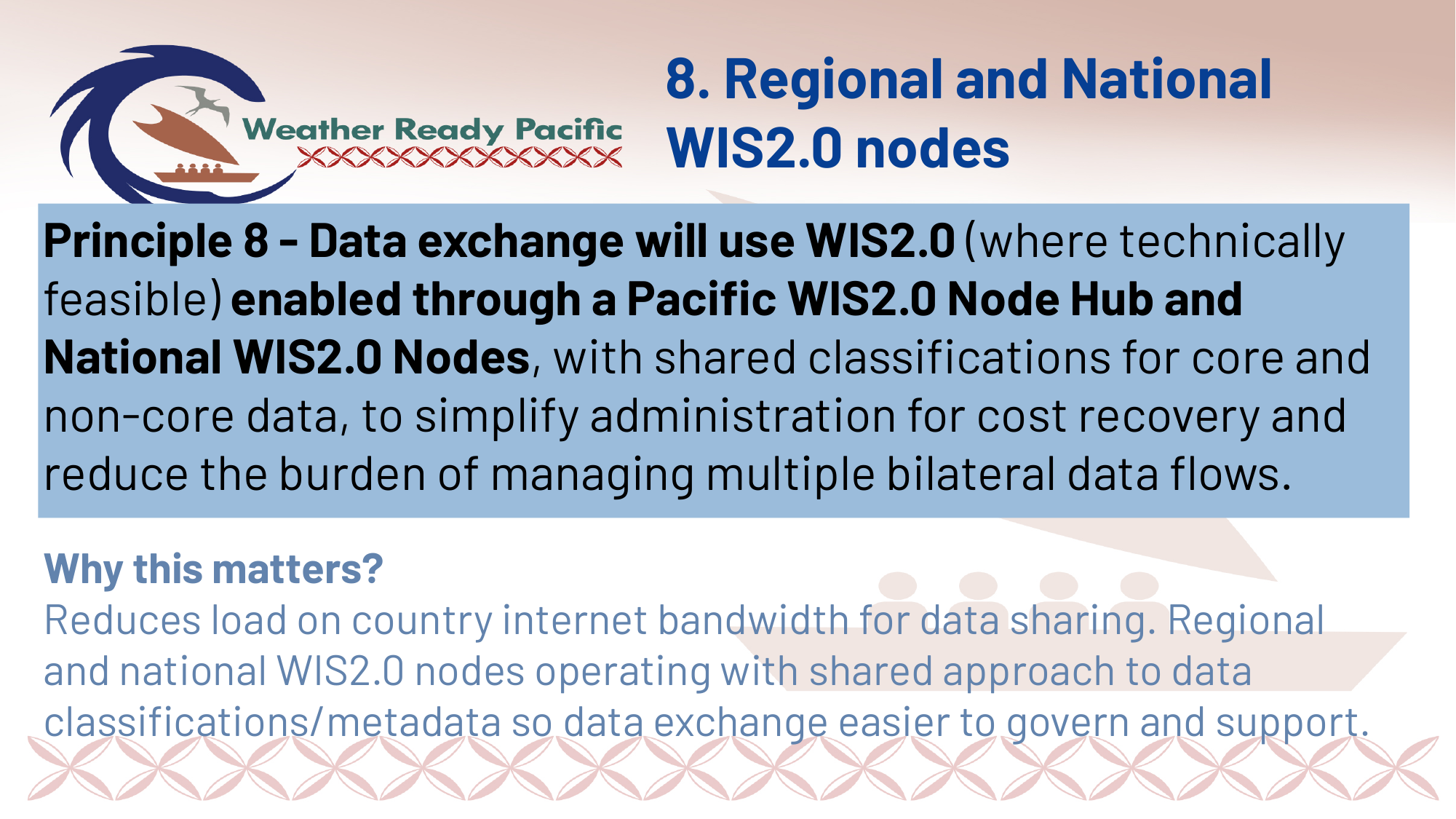

# 8. Regional and National WIS2.0 nodes
Principle 8 - Data exchange will use WIS2.0 (where technically feasible) enabled through a Pacific WIS2.0 Node Hub and National WIS2.0 Nodes, with shared classifications for core and non-core data, to simplify administration for cost recovery and reduce the burden of managing multiple bilateral data flows.
Why this matters?
Reduces load on country internet bandwidth for data sharing. Regional and national WIS2.0 nodes operating with shared approach to data classifications/metadata so data exchange easier to govern and support.